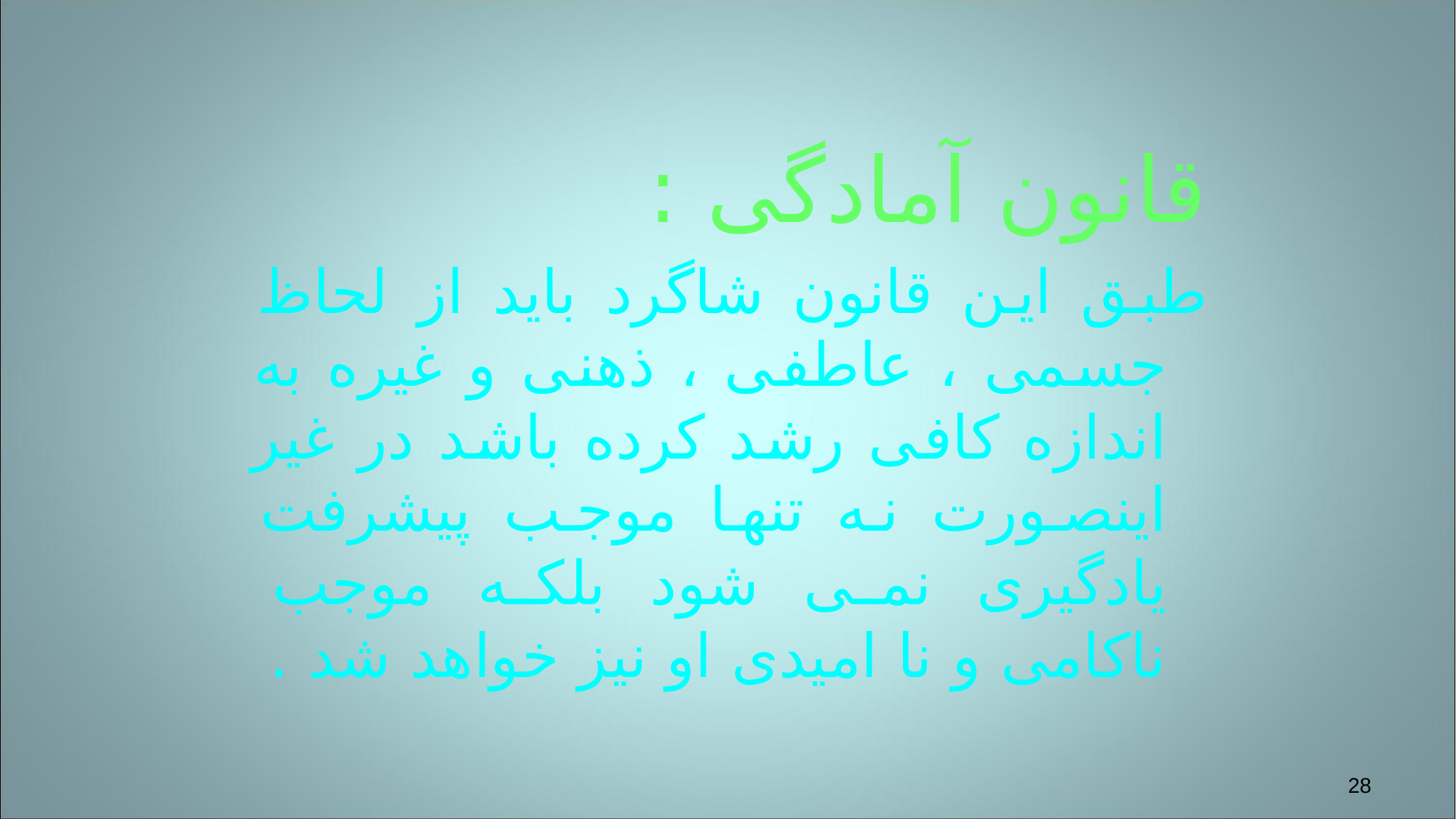

قانون آمادگی :
طبق این قانون شاگرد باید از لحاظ جسمی ، عاطفی ، ذهنی و غیره به اندازه کافی رشد کرده باشد در غیر اینصورت نه تنها موجب پیشرفت یادگیری نمی شود بلکه موجب ناکامی و نا امیدی او نیز خواهد شد .
28